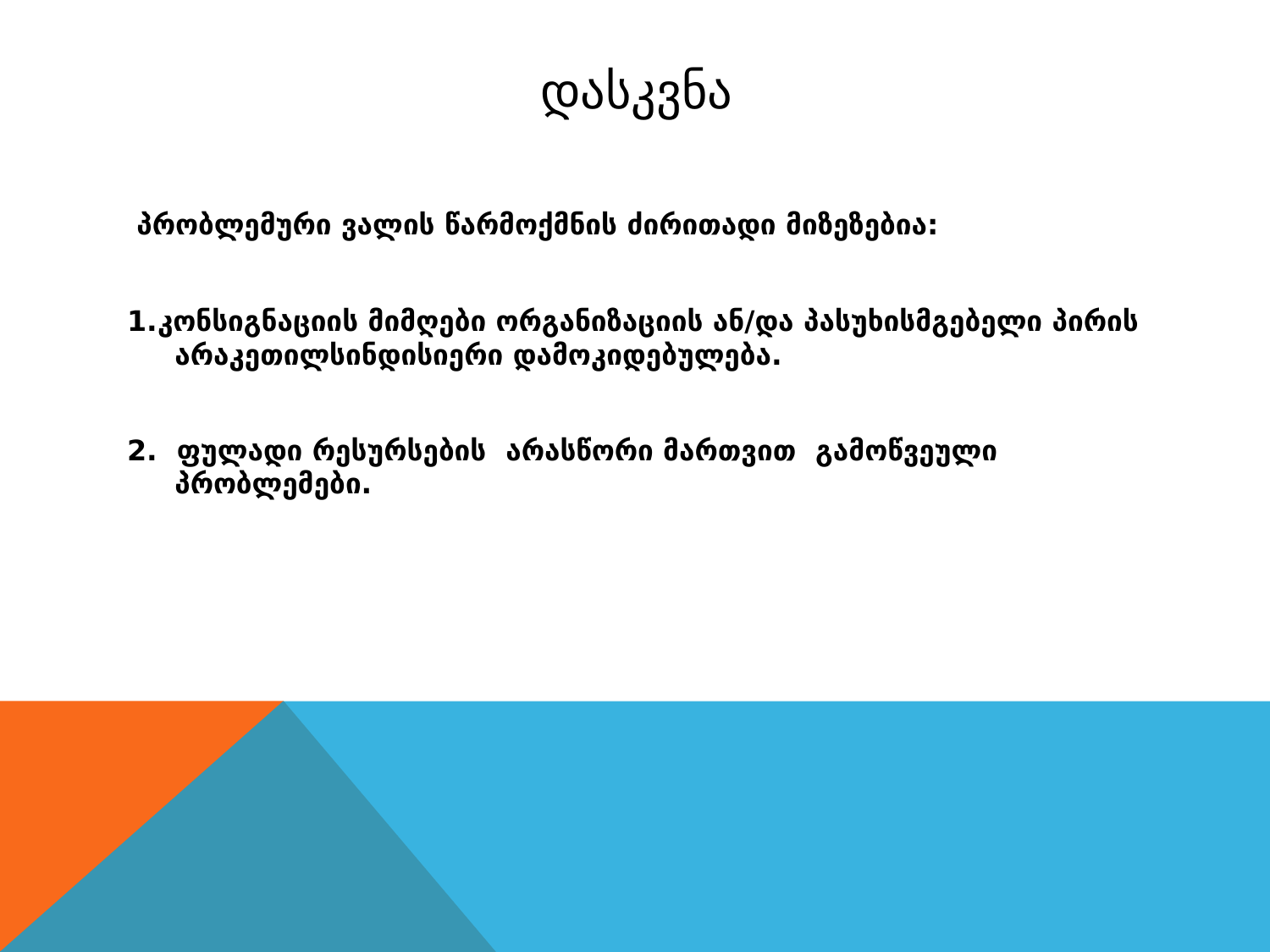

# დასკვნა

 პრობლემური ვალის წარმოქმნის ძირითადი მიზეზებია:

1.კონსიგნაციის მიმღები ორგანიზაციის ან/და პასუხისმგებელი პირის არაკეთილსინდისიერი დამოკიდებულება.

2.  ფულადი რესურსების  არასწორი მართვით  გამოწვეული პრობლემები.